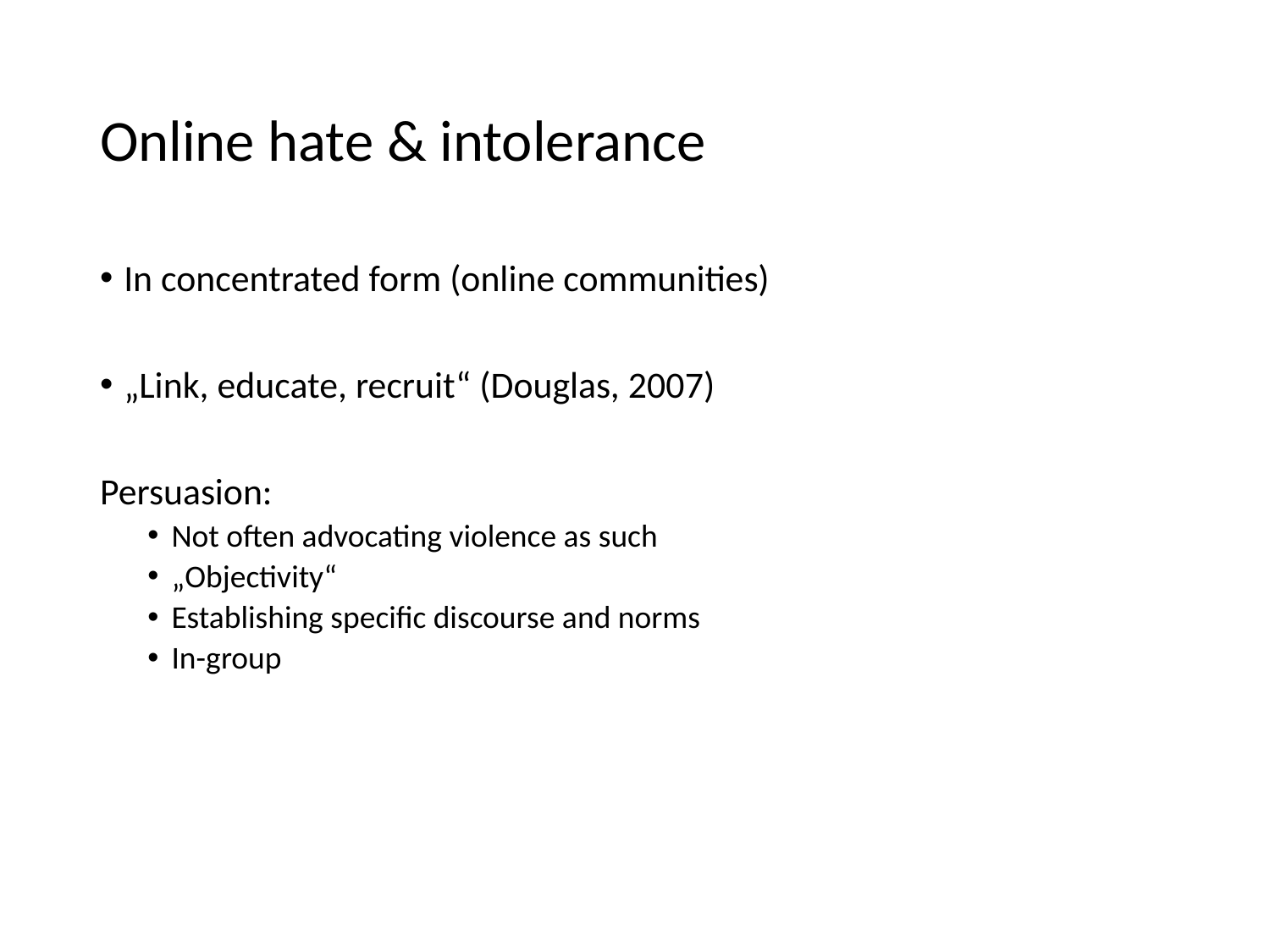

# Online hate & intolerance
In concentrated form (online communities)

„Link, educate, recruit“ (Douglas, 2007)

Persuasion:
Not often advocating violence as such
„Objectivity“
Establishing specific discourse and norms
In-group